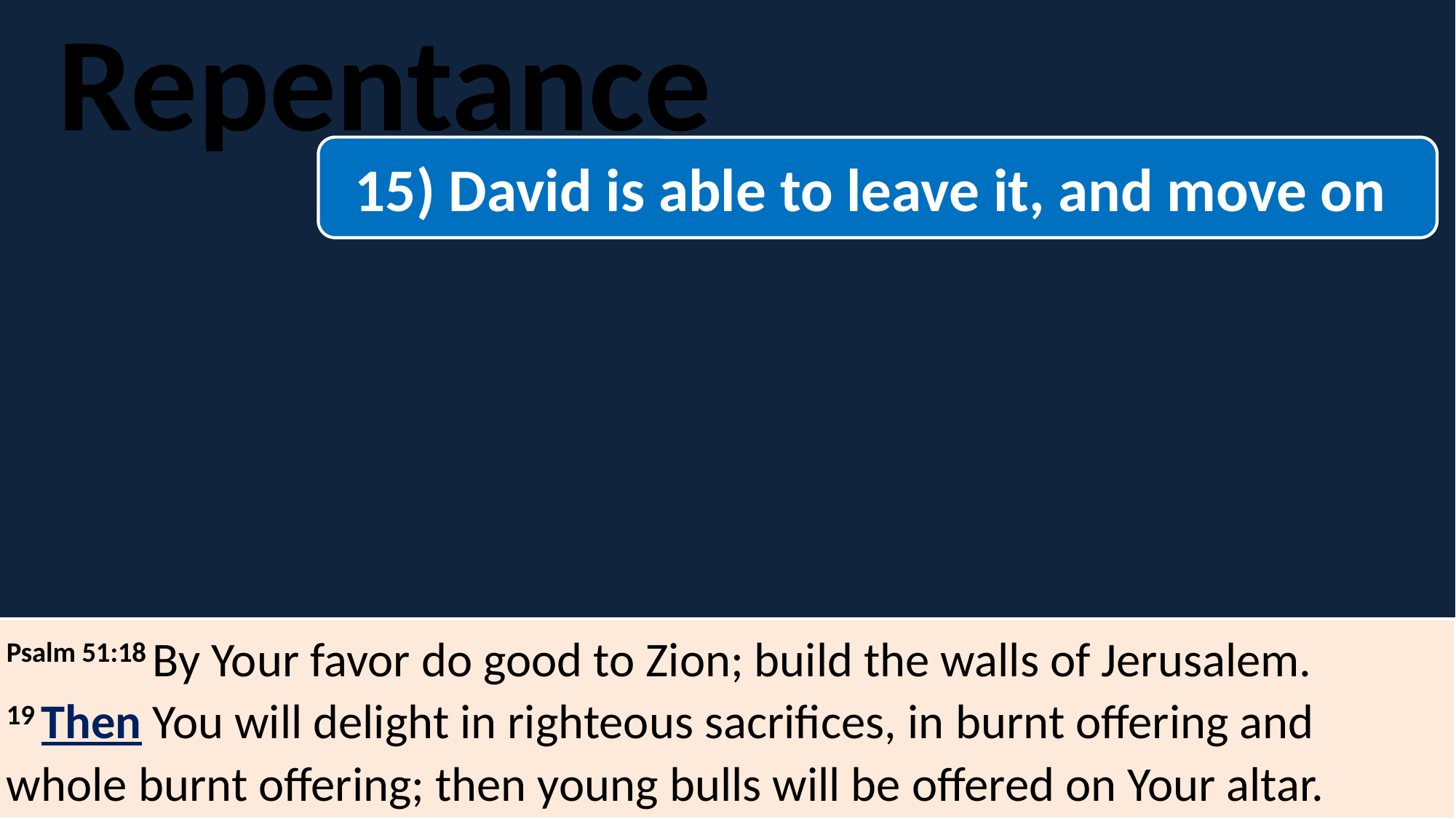

Repentance
#
15) David is able to leave it, and move on

Psalm 51:18 By Your favor do good to Zion; build the walls of Jerusalem.
19 Then You will delight in righteous sacrifices, in burnt offering and whole burnt offering; then young bulls will be offered on Your altar.